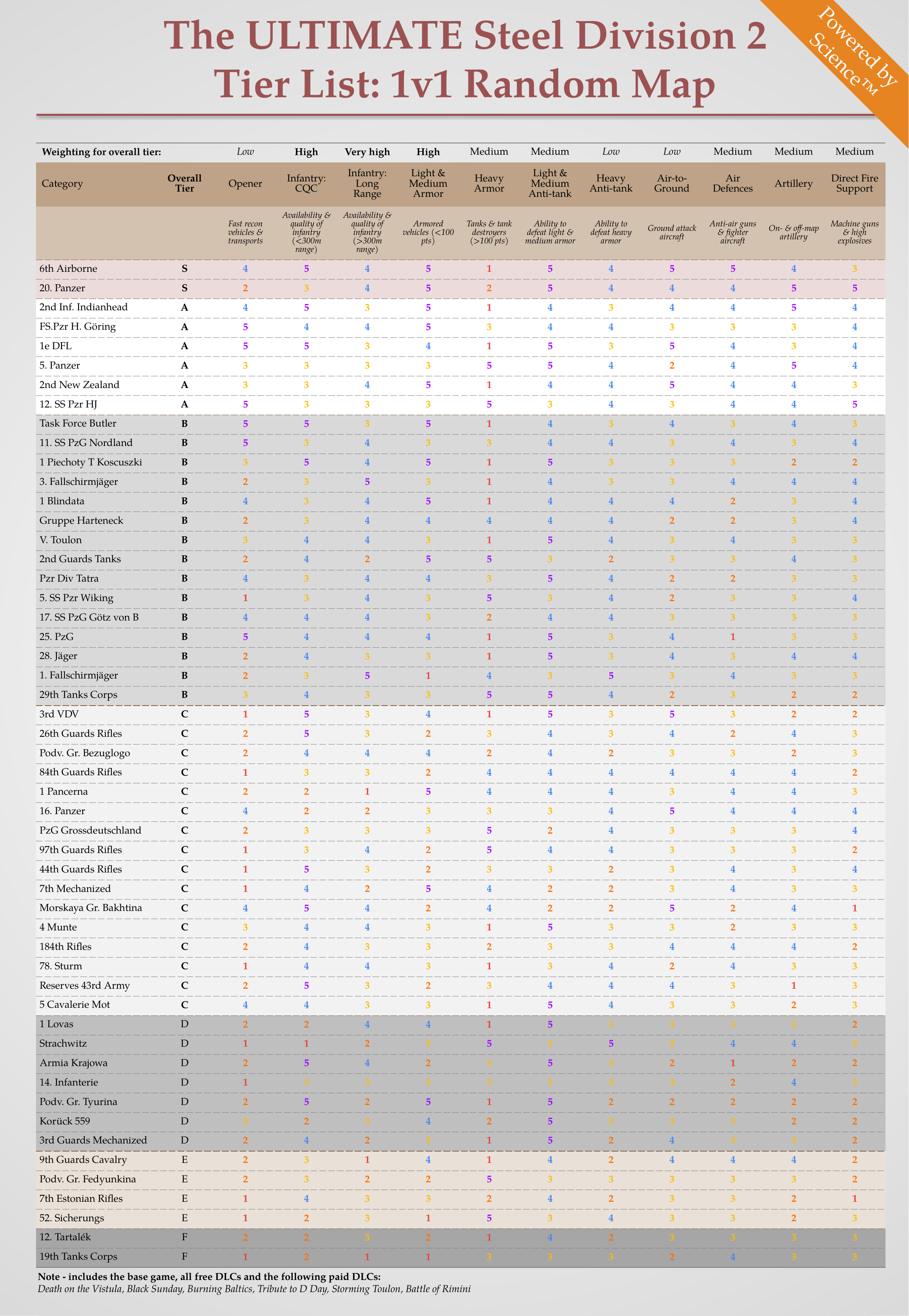

The ULTIMATE Steel Division 2 Tier List: 1v1 Random Map
Powered by
Science™
| Weighting for overall tier: |  | Low | High | Very high | High | Medium | Medium | Low | Low | Medium | Medium | Medium |
| --- | --- | --- | --- | --- | --- | --- | --- | --- | --- | --- | --- | --- |
| Category | Overall Tier | Opener | Infantry: CQC | Infantry: Long Range | Light & Medium Armor | Heavy Armor | Light & Medium Anti-tank | Heavy Anti-tank | Air-to-Ground | Air Defences | Artillery | Direct Fire Support |
|  |  | Fast recon vehicles & transports | Availability & quality of infantry (<300m range) | Availability & quality of infantry (>300m range) | Armored vehicles (<100 pts) | Tanks & tank destroyers (>100 pts) | Ability to defeat light & medium armor | Ability to defeat heavy armor | Ground attack aircraft | Anti-air guns & fighter aircraft | On- & off-map artillery | Machine guns & high explosives |
| 6th Airborne | S | 4 | 5 | 4 | 5 | 1 | 5 | 4 | 5 | 5 | 4 | 3 |
| 20. Panzer | S | 2 | 3 | 4 | 5 | 2 | 5 | 4 | 4 | 4 | 5 | 5 |
| 2nd Inf. Indianhead | A | 4 | 5 | 3 | 5 | 1 | 4 | 3 | 4 | 4 | 5 | 4 |
| FS.Pzr H. Göring | A | 5 | 4 | 4 | 5 | 3 | 4 | 4 | 3 | 3 | 3 | 4 |
| 1e DFL | A | 5 | 5 | 3 | 4 | 1 | 5 | 3 | 5 | 4 | 3 | 4 |
| 5. Panzer | A | 3 | 3 | 3 | 3 | 5 | 5 | 4 | 2 | 4 | 5 | 4 |
| 2nd New Zealand | A | 3 | 3 | 4 | 5 | 1 | 4 | 4 | 5 | 4 | 4 | 3 |
| 12. SS Pzr HJ | A | 5 | 3 | 3 | 3 | 5 | 3 | 4 | 3 | 4 | 4 | 5 |
| Task Force Butler | B | 5 | 5 | 3 | 5 | 1 | 4 | 3 | 4 | 3 | 4 | 3 |
| 11. SS PzG Nordland | B | 5 | 3 | 4 | 3 | 3 | 4 | 4 | 3 | 4 | 3 | 4 |
| 1 Piechoty T Koscuszki | B | 3 | 5 | 4 | 5 | 1 | 5 | 3 | 3 | 3 | 2 | 2 |
| 3. Fallschirmjäger | B | 2 | 3 | 5 | 3 | 1 | 4 | 3 | 3 | 4 | 4 | 4 |
| 1 Blindata | B | 4 | 3 | 4 | 5 | 1 | 4 | 4 | 4 | 2 | 3 | 4 |
| Gruppe Harteneck | B | 2 | 3 | 4 | 4 | 4 | 4 | 4 | 2 | 2 | 3 | 4 |
| V. Toulon | B | 3 | 4 | 4 | 3 | 1 | 5 | 4 | 3 | 4 | 3 | 3 |
| 2nd Guards Tanks | B | 2 | 4 | 2 | 5 | 5 | 3 | 2 | 3 | 3 | 4 | 3 |
| Pzr Div Tatra | B | 4 | 3 | 4 | 4 | 3 | 5 | 4 | 2 | 2 | 3 | 3 |
| 5. SS Pzr Wiking | B | 1 | 3 | 4 | 3 | 5 | 3 | 4 | 2 | 3 | 3 | 4 |
| 17. SS PzG Götz von B | B | 4 | 4 | 4 | 3 | 2 | 4 | 4 | 3 | 3 | 3 | 3 |
| 25. PzG | B | 5 | 4 | 4 | 4 | 1 | 5 | 3 | 4 | 1 | 3 | 3 |
| 28. Jäger | B | 2 | 4 | 3 | 3 | 1 | 5 | 3 | 4 | 3 | 4 | 4 |
| 1. Fallschirmjäger | B | 2 | 3 | 5 | 1 | 4 | 3 | 5 | 3 | 4 | 3 | 3 |
| 29th Tanks Corps | B | 3 | 4 | 3 | 3 | 5 | 5 | 4 | 2 | 3 | 2 | 2 |
| 3rd VDV | C | 1 | 5 | 3 | 4 | 1 | 5 | 3 | 5 | 3 | 2 | 2 |
| 26th Guards Rifles | C | 2 | 5 | 3 | 2 | 3 | 4 | 3 | 4 | 2 | 4 | 3 |
| Podv. Gr. Bezuglogo | C | 2 | 4 | 4 | 4 | 2 | 4 | 2 | 3 | 3 | 2 | 3 |
| 84th Guards Rifles | C | 1 | 3 | 3 | 2 | 4 | 4 | 4 | 4 | 4 | 4 | 2 |
| 1 Pancerna | C | 2 | 2 | 1 | 5 | 4 | 4 | 4 | 3 | 4 | 4 | 3 |
| 16. Panzer | C | 4 | 2 | 2 | 3 | 3 | 3 | 4 | 5 | 4 | 4 | 4 |
| PzG Grossdeutschland | C | 2 | 3 | 3 | 3 | 5 | 2 | 4 | 3 | 3 | 3 | 4 |
| 97th Guards Rifles | C | 1 | 3 | 4 | 2 | 5 | 4 | 4 | 3 | 3 | 3 | 2 |
| 44th Guards Rifles | C | 1 | 5 | 3 | 2 | 3 | 3 | 2 | 3 | 4 | 3 | 4 |
| 7th Mechanized | C | 1 | 4 | 2 | 5 | 4 | 2 | 2 | 3 | 4 | 3 | 3 |
| Morskaya Gr. Bakhtina | C | 4 | 5 | 4 | 2 | 4 | 2 | 2 | 5 | 2 | 4 | 1 |
| 4 Munte | C | 3 | 4 | 4 | 3 | 1 | 5 | 3 | 3 | 2 | 3 | 3 |
| 184th Rifles | C | 2 | 4 | 3 | 3 | 2 | 3 | 3 | 4 | 4 | 4 | 2 |
| 78. Sturm | C | 1 | 4 | 4 | 3 | 1 | 3 | 4 | 2 | 4 | 3 | 3 |
| Reserves 43rd Army | C | 2 | 5 | 3 | 2 | 3 | 4 | 4 | 4 | 3 | 1 | 3 |
| 5 Cavalerie Mot | C | 4 | 4 | 3 | 3 | 1 | 5 | 4 | 3 | 3 | 2 | 3 |
| 1 Lovas | D | 2 | 2 | 4 | 4 | 1 | 5 | 3 | 3 | 3 | 3 | 2 |
| Strachwitz | D | 1 | 1 | 2 | 3 | 5 | 3 | 5 | 3 | 4 | 4 | 3 |
| Armia Krajowa | D | 2 | 5 | 4 | 2 | 3 | 5 | 3 | 2 | 1 | 2 | 2 |
| 14. Infanterie | D | 1 | 3 | 3 | 3 | 3 | 3 | 3 | 3 | 2 | 4 | 3 |
| Podv. Gr. Tyurina | D | 2 | 5 | 2 | 5 | 1 | 5 | 2 | 2 | 2 | 2 | 2 |
| Korück 559 | D | 3 | 2 | 3 | 4 | 2 | 5 | 3 | 3 | 3 | 2 | 2 |
| 3rd Guards Mechanized | D | 2 | 4 | 2 | 3 | 1 | 5 | 2 | 4 | 3 | 3 | 2 |
| 9th Guards Cavalry | E | 2 | 3 | 1 | 4 | 1 | 4 | 2 | 4 | 4 | 4 | 2 |
| Podv. Gr. Fedyunkina | E | 2 | 3 | 2 | 2 | 5 | 3 | 3 | 3 | 3 | 3 | 2 |
| 7th Estonian Rifles | E | 1 | 4 | 3 | 3 | 2 | 4 | 2 | 3 | 3 | 2 | 1 |
| 52. Sicherungs | E | 1 | 2 | 3 | 1 | 5 | 3 | 4 | 3 | 3 | 2 | 3 |
| 12. Tartalék | F | 2 | 2 | 3 | 2 | 1 | 4 | 2 | 3 | 3 | 3 | 3 |
| 19th Tanks Corps | F | 1 | 2 | 1 | 1 | 3 | 3 | 3 | 2 | 4 | 3 | 3 |
Note - includes the base game, all free DLCs and the following paid DLCs:
Death on the Vistula, Black Sunday, Burning Baltics, Tribute to D Day, Storming Toulon, Battle of Rimini